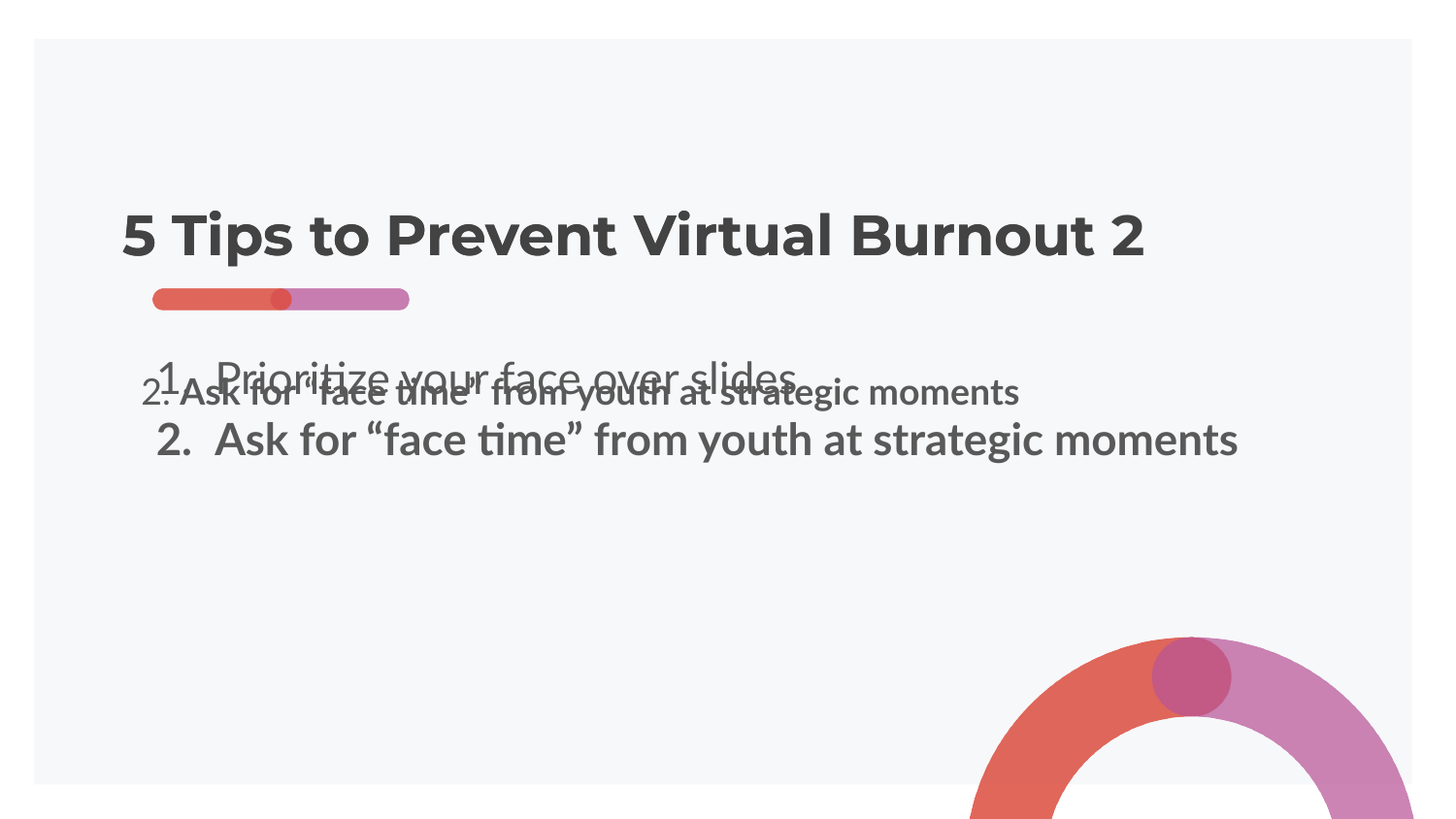

# 5 Tips to Prevent Virtual Burnout 2
5 Tips to Prevent Virtual Burnout
Prioritize your face over slides
Ask for “face time” from youth at strategic moments

2. Ask for “face time” from youth at strategic moments